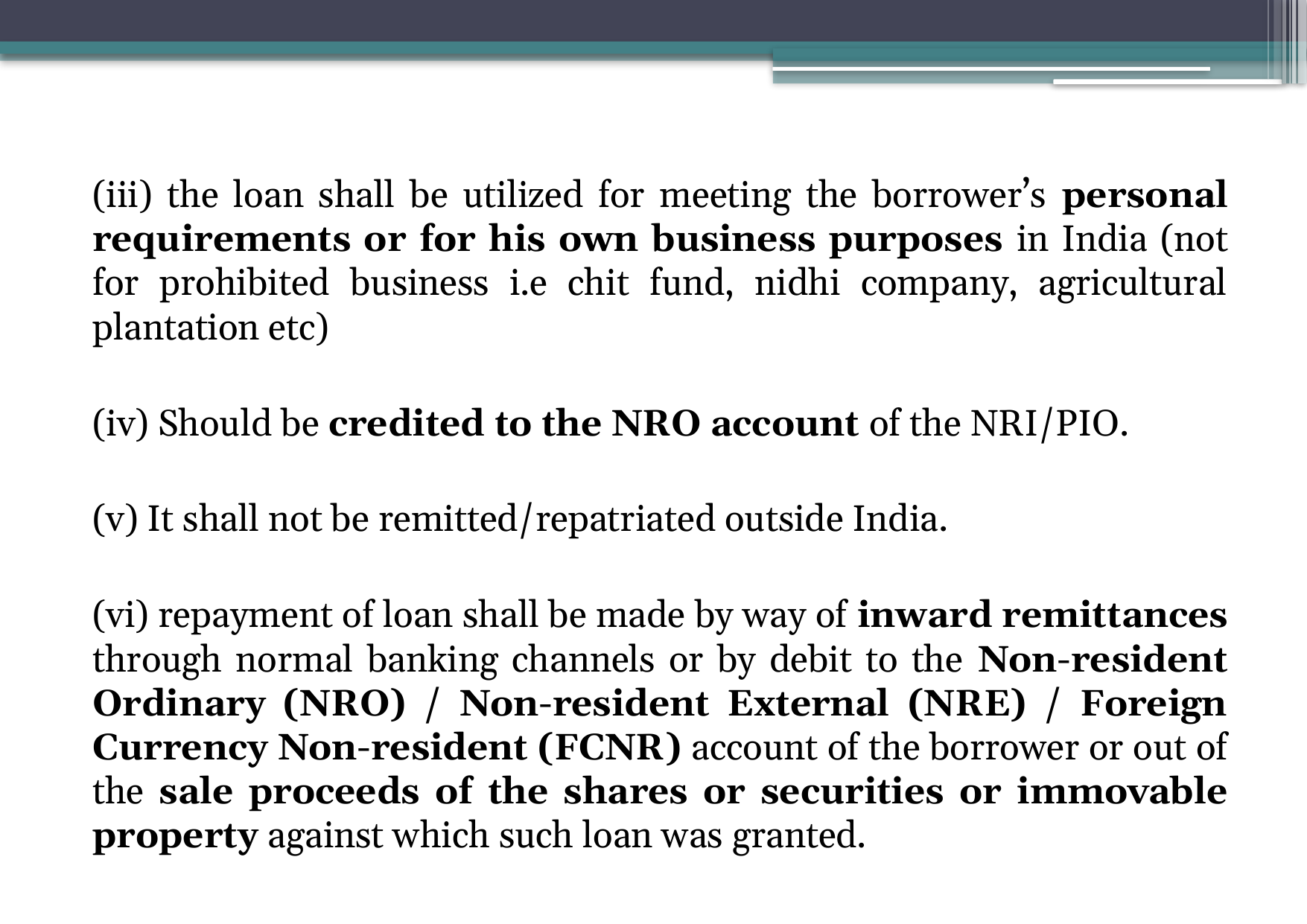

(iii) the loan shall be utilized for meeting the borrower’s personal requirements or for his own business purposes in India (not for prohibited business i.e chit fund, nidhi company, agricultural plantation etc)

(iv) Should be credited to the NRO account of the NRI/PIO.

(v) It shall not be remitted/repatriated outside India.

(vi) repayment of loan shall be made by way of inward remittances through normal banking channels or by debit to the Non-resident Ordinary (NRO) / Non-resident External (NRE) / Foreign Currency Non-resident (FCNR) account of the borrower or out of the sale proceeds of the shares or securities or immovable property against which such loan was granted.